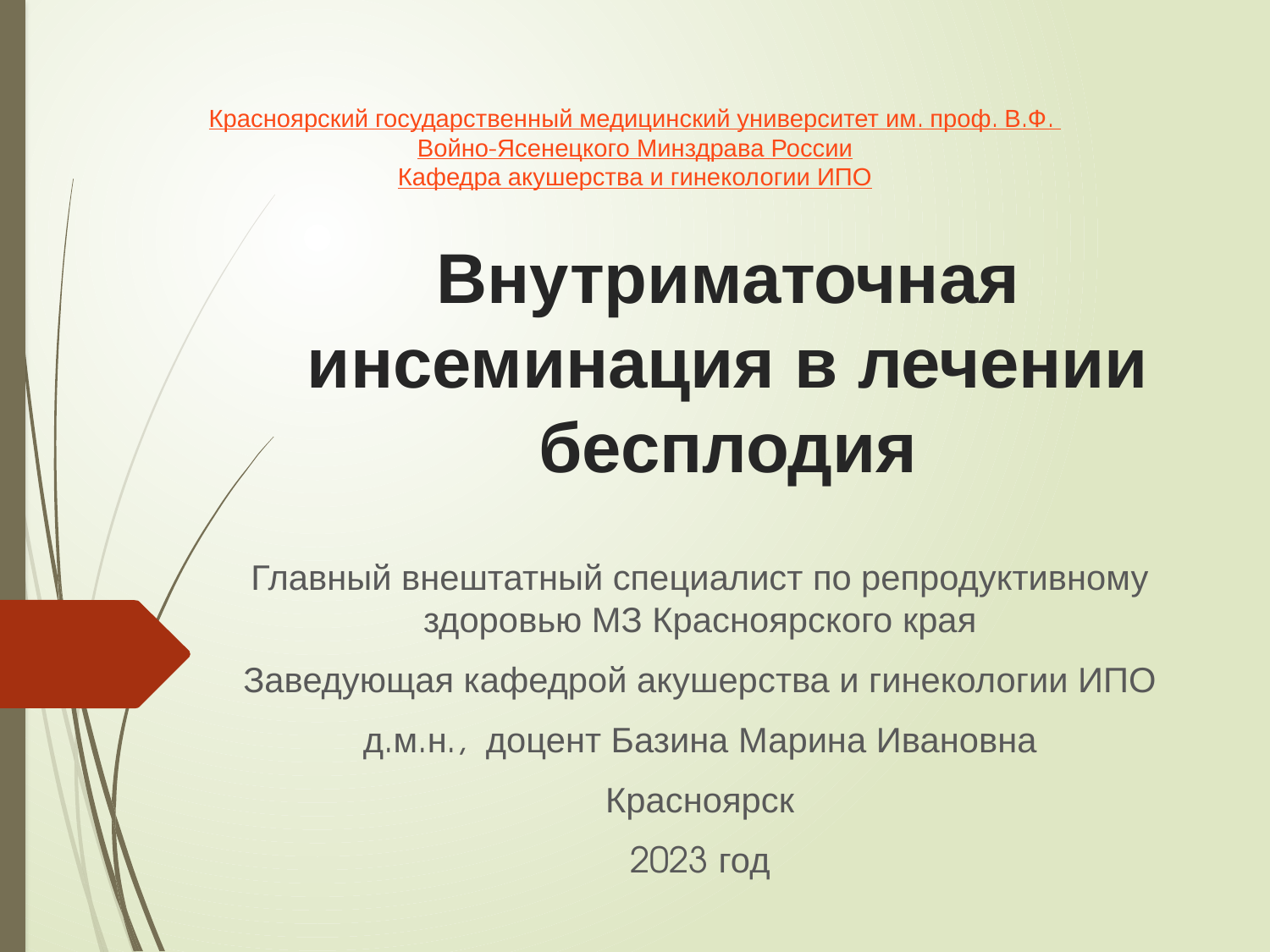

Красноярский государственный медицинский университет им. проф. В.Ф. Войно-Ясенецкого Минздрава России
Кафедра акушерства и гинекологии ИПО
# Внутриматочная инсеминация в лечении бесплодия
Главный внештатный специалист по репродуктивному здоровью МЗ Красноярского края
Заведующая кафедрой акушерства и гинекологии ИПО
д.м.н.,  доцент Базина Марина Ивановна
Красноярск
2023 год